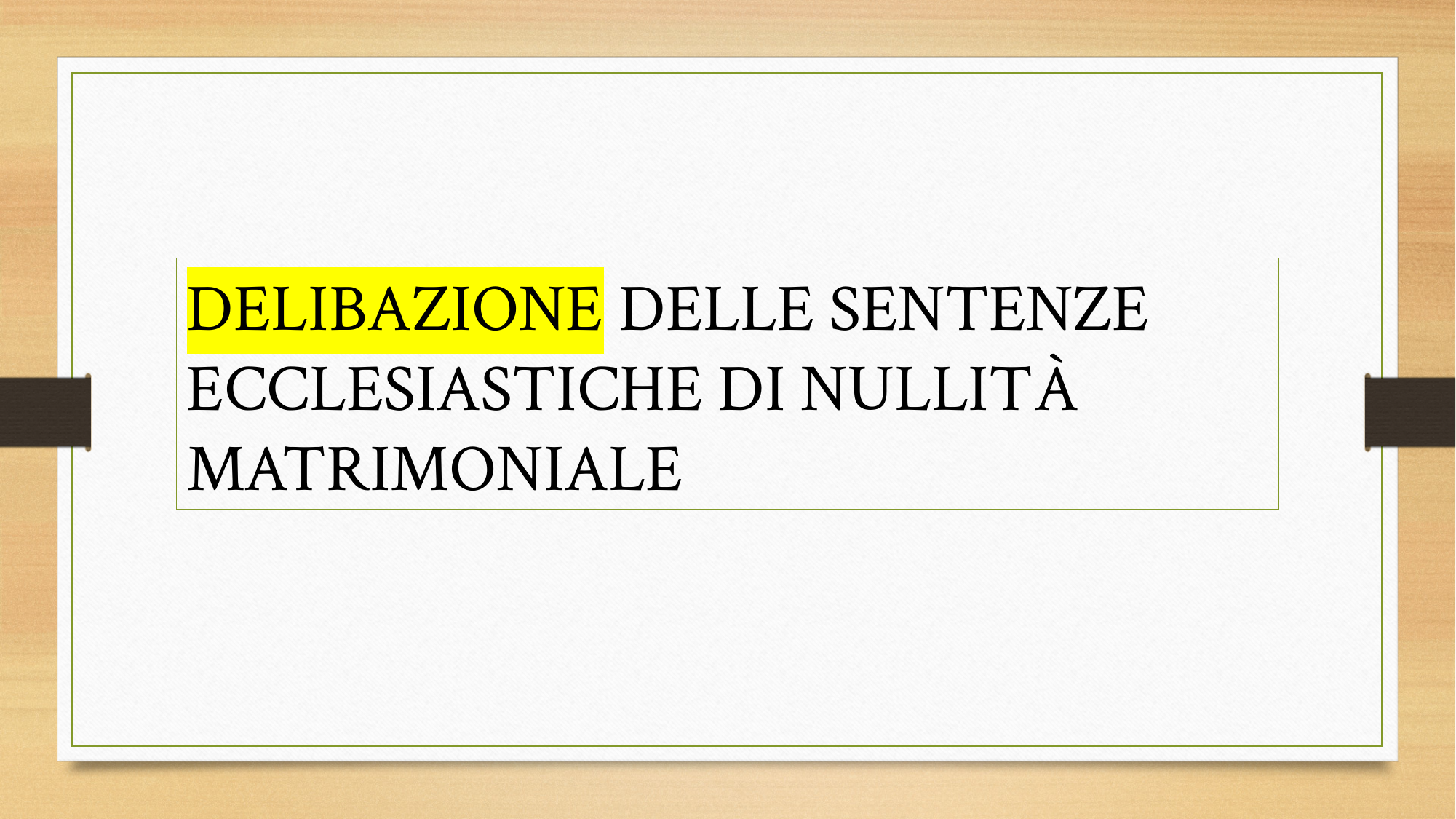

DELIBAZIONE DELLE SENTENZE ECCLESIASTICHE DI NULLITà  MATRIMONIALE